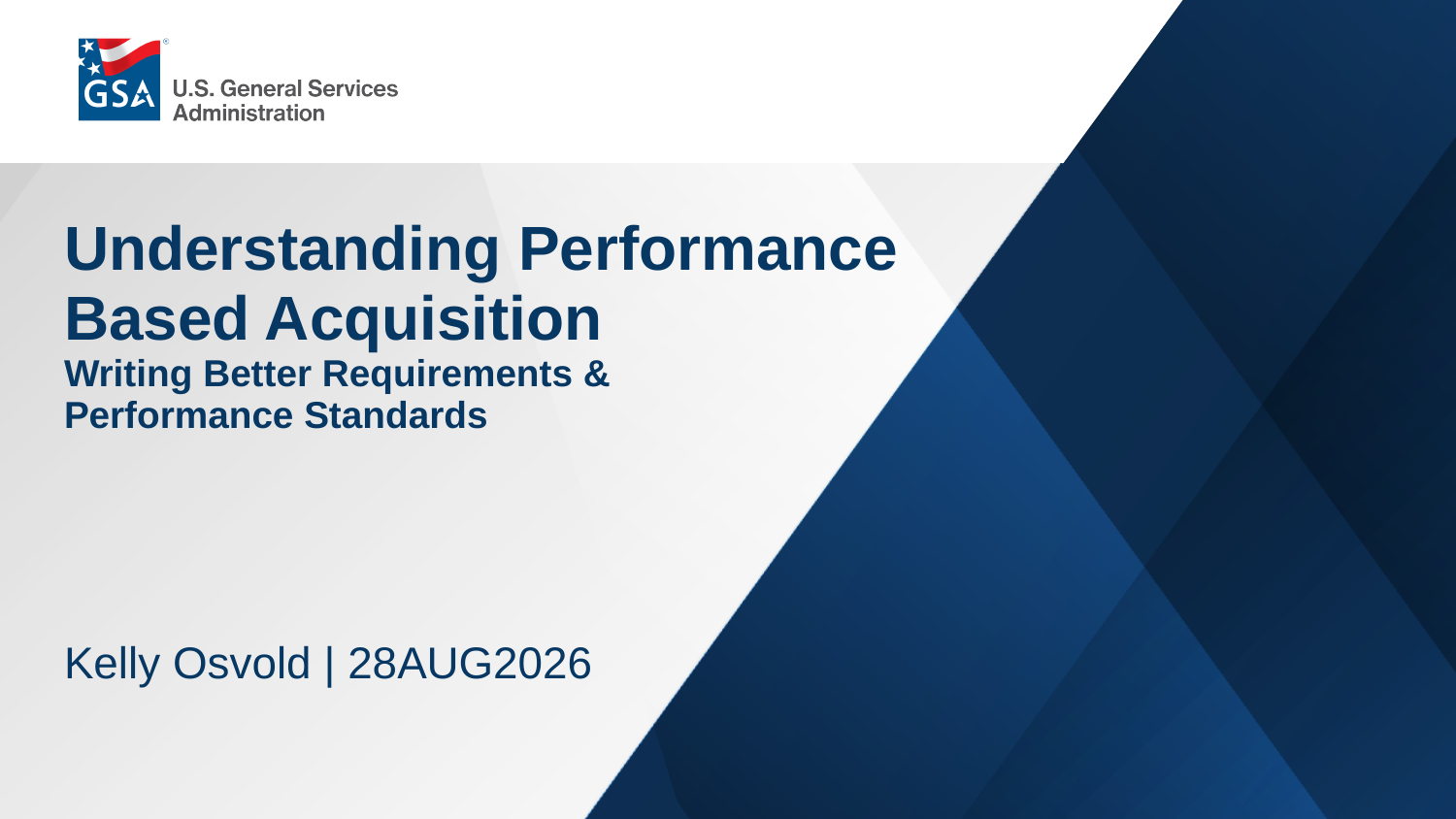

Understanding Performance Based Acquisition
Writing Better Requirements &
Performance Standards
Kelly Osvold | 28AUG2026